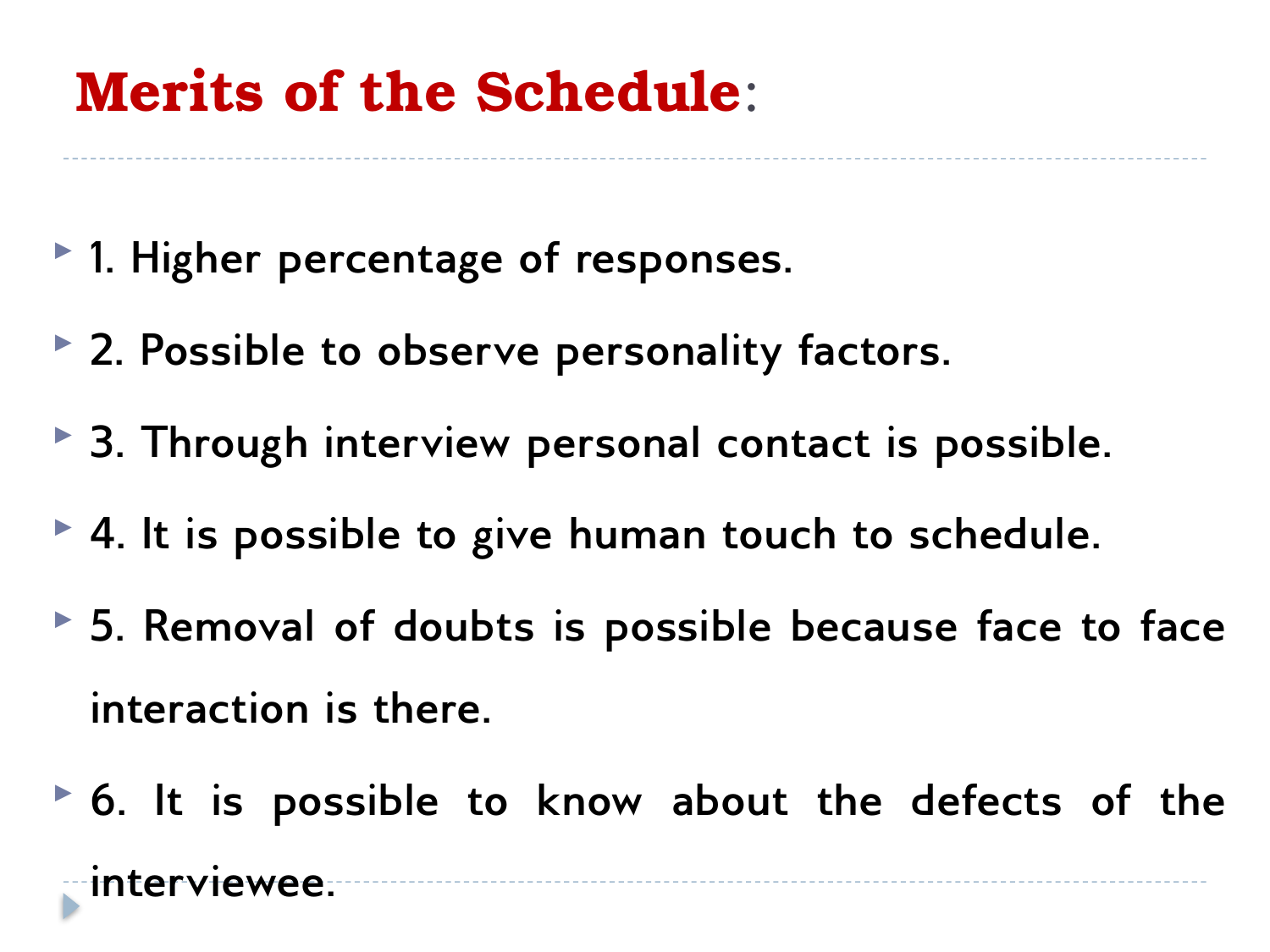

# Merits of the Schedule:

1. Higher percentage of responses.
2. Possible to observe personality factors.
3. Through interview personal contact is possible.
4. It is possible to give human touch to schedule.
5. Removal of doubts is possible because face to face interaction is there.
6. It is possible to know about the defects of the interviewee.